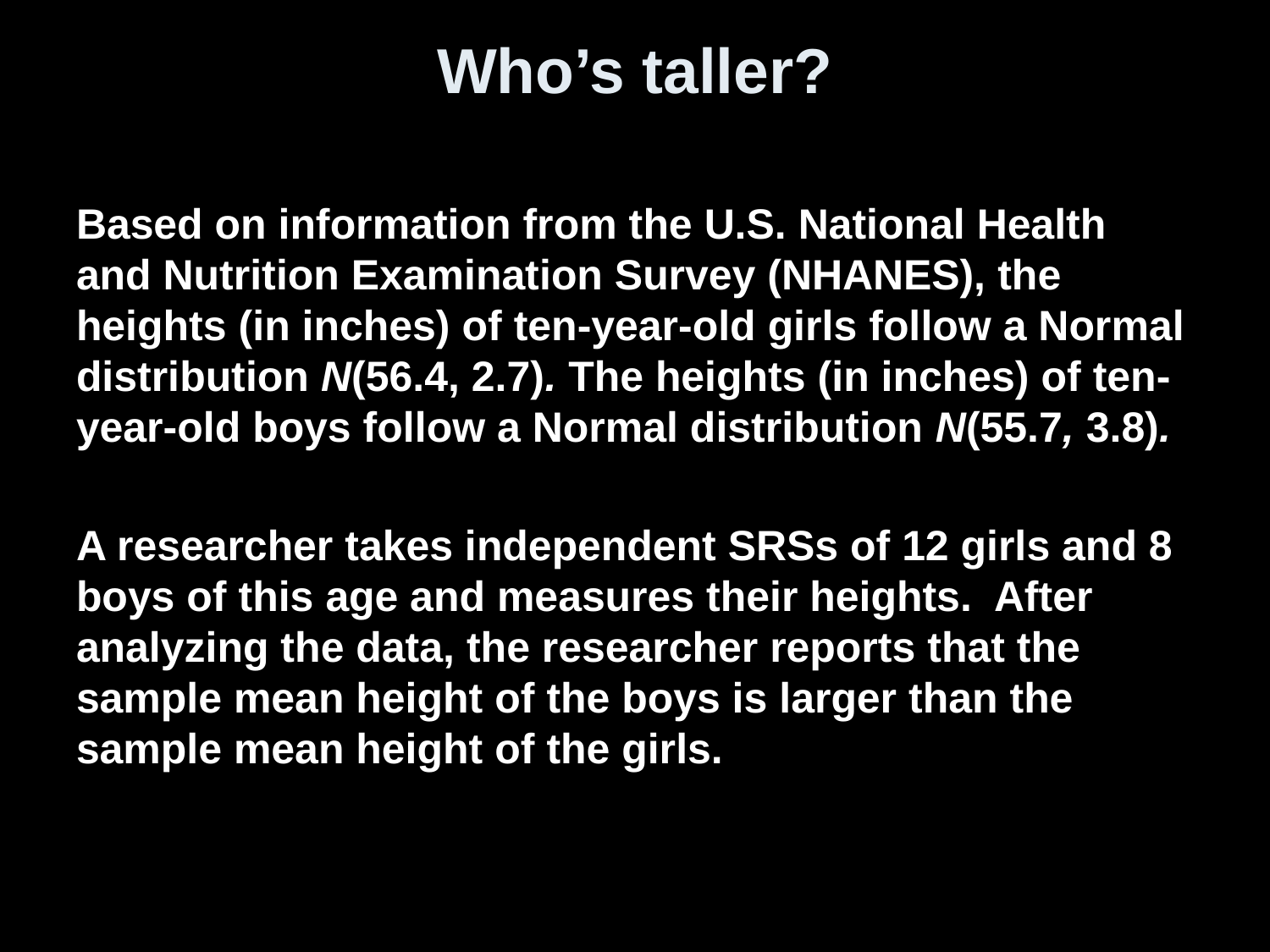

# Who’s taller?
Based on information from the U.S. National Health and Nutrition Examination Survey (NHANES), the heights (in inches) of ten-year-old girls follow a Normal distribution N(56.4, 2.7). The heights (in inches) of ten-year-old boys follow a Normal distribution N(55.7, 3.8).

A researcher takes independent SRSs of 12 girls and 8 boys of this age and measures their heights.  After analyzing the data, the researcher reports that the sample mean height of the boys is larger than the sample mean height of the girls.